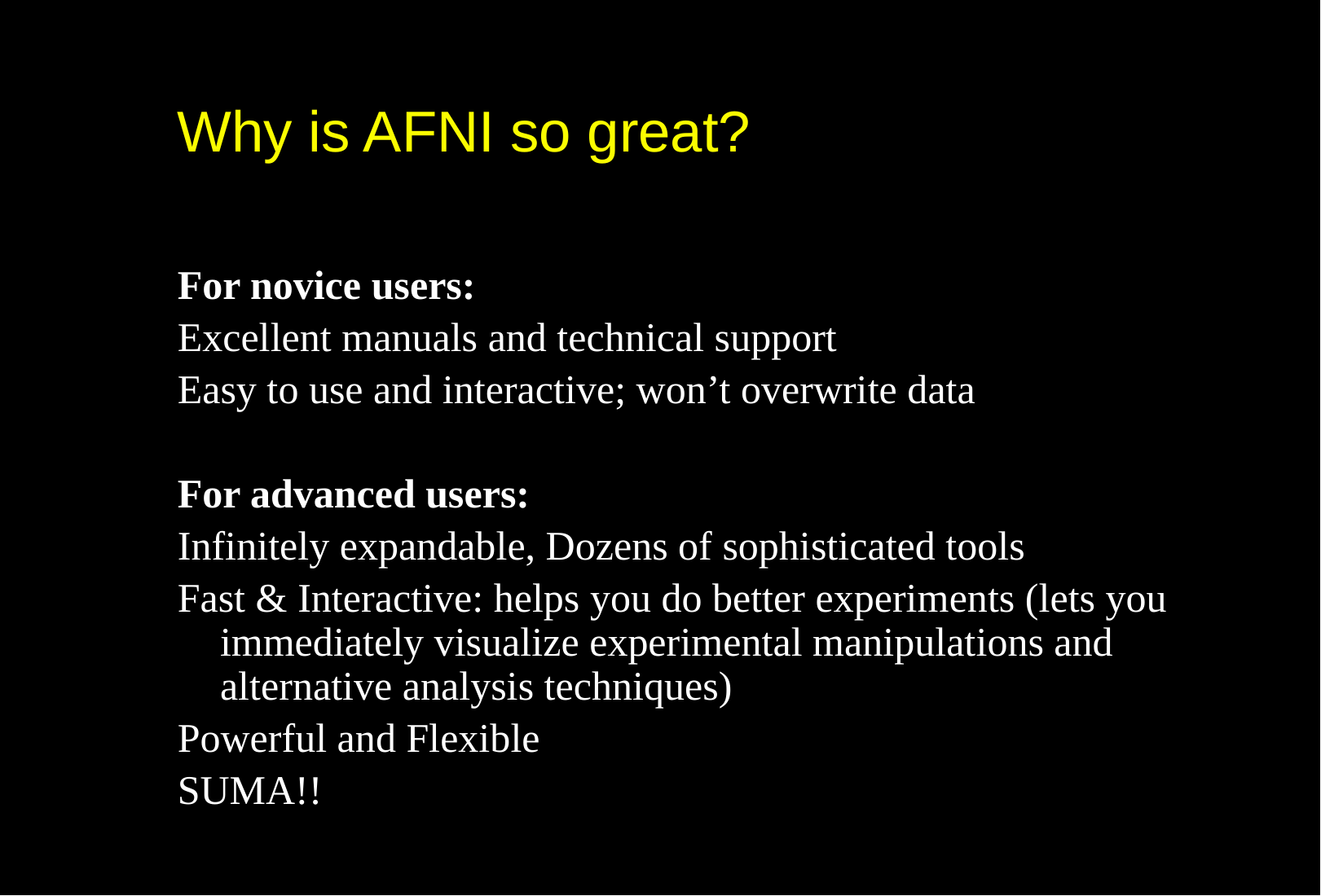

# Why is AFNI so great?
For novice users:
Excellent manuals and technical support
Easy to use and interactive; won’t overwrite data

For advanced users:
Infinitely expandable, Dozens of sophisticated tools
Fast & Interactive: helps you do better experiments (lets you immediately visualize experimental manipulations and alternative analysis techniques)
Powerful and Flexible
SUMA!!